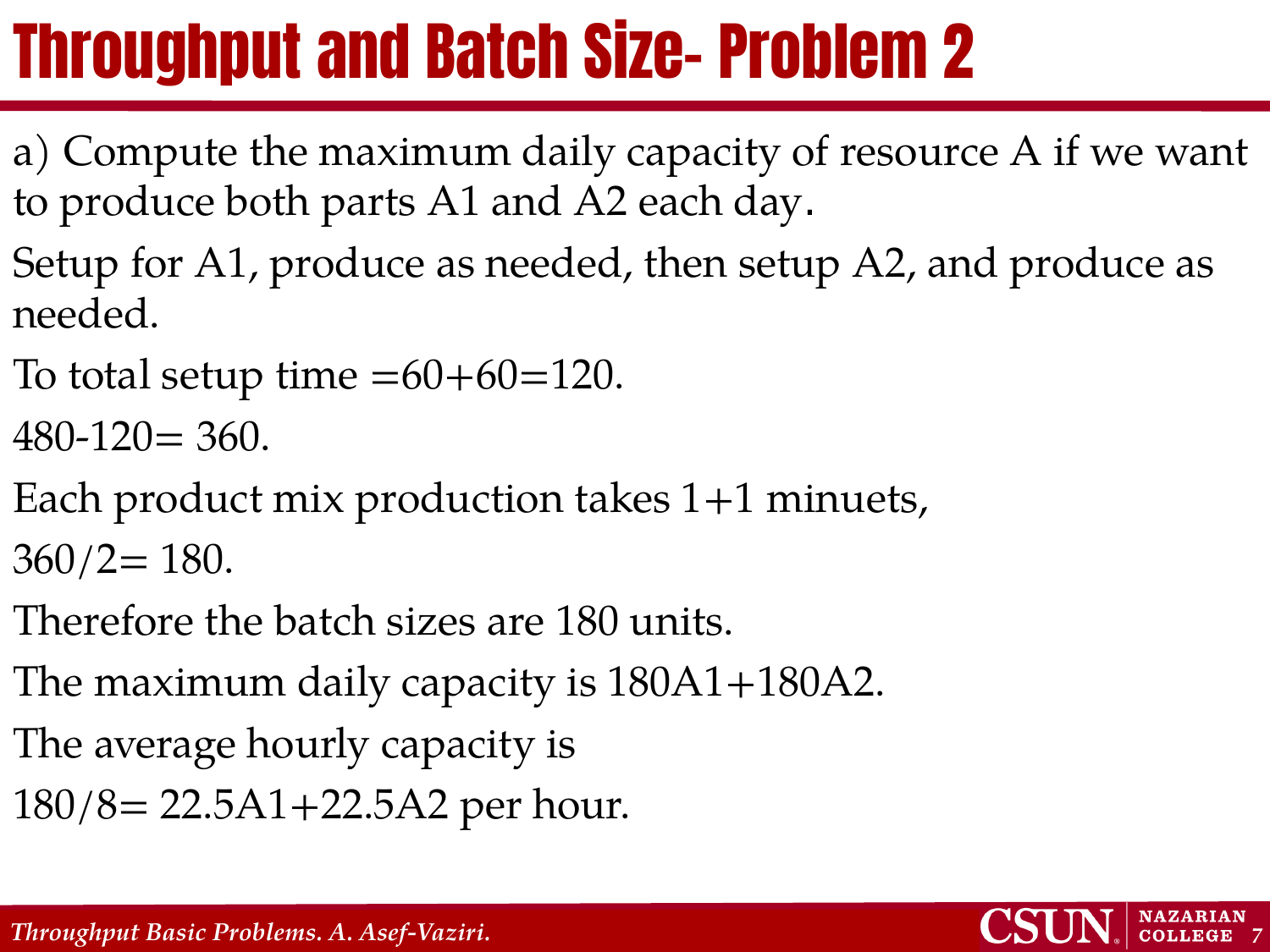

# Throughput and Batch Size- Problem 2
a) Compute the maximum daily capacity of resource A if we want to produce both parts A1 and A2 each day.
Setup for A1, produce as needed, then setup A2, and produce as needed.
To total setup time =60+60=120.
480-120= 360.
Each product mix production takes 1+1 minuets,
360/2= 180.
Therefore the batch sizes are 180 units.
The maximum daily capacity is 180A1+180A2.
The average hourly capacity is
180/8= 22.5A1+22.5A2 per hour.